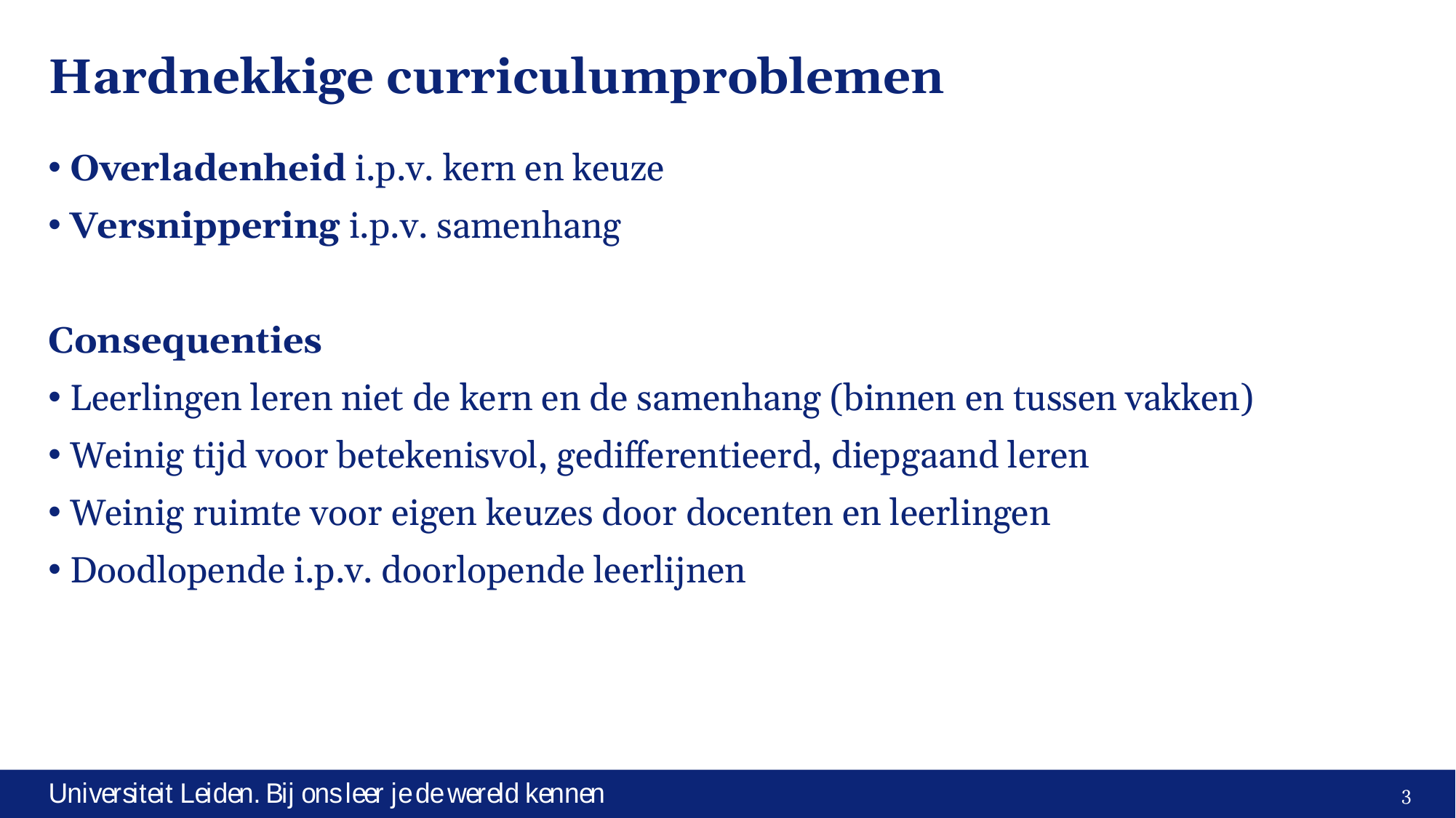

# Hardnekkige curriculumproblemen
Overladenheid i.p.v. kern en keuze
Versnippering i.p.v. samenhang

Consequenties
Leerlingen leren niet de kern en de samenhang (binnen en tussen vakken)
Weinig tijd voor betekenisvol, gedifferentieerd, diepgaand leren
Weinig ruimte voor eigen keuzes door docenten en leerlingen
Doodlopende i.p.v. doorlopende leerlijnen